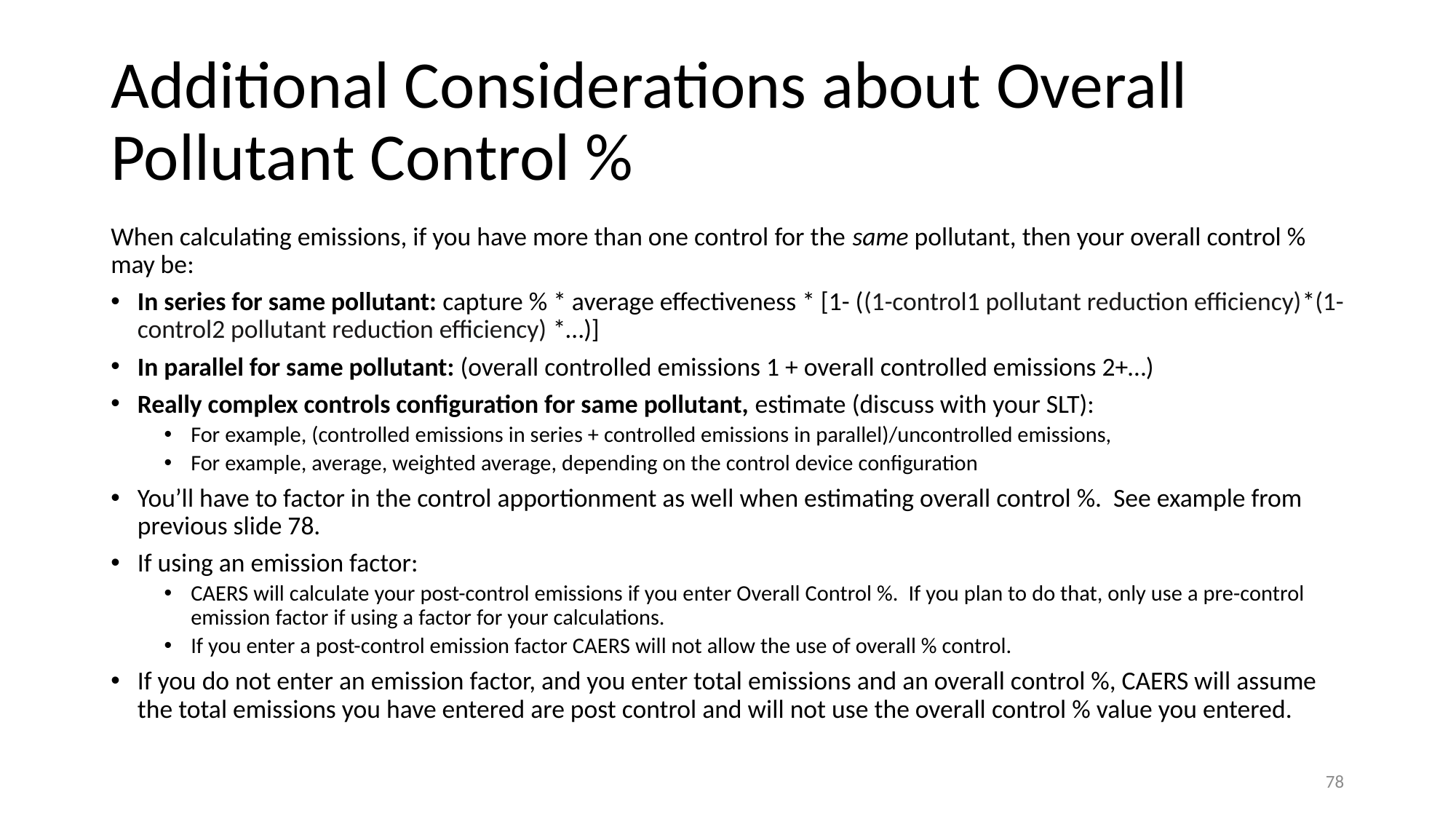

# Additional Considerations about Overall Pollutant Control %
When calculating emissions, if you have more than one control for the same pollutant, then your overall control % may be:
In series for same pollutant: capture % * average effectiveness * [1- ((1-control1 pollutant reduction efficiency)*(1-control2 pollutant reduction efficiency) *…)]
In parallel for same pollutant: (overall controlled emissions 1 + overall controlled emissions 2+…)
Really complex controls configuration for same pollutant, estimate (discuss with your SLT):
For example, (controlled emissions in series + controlled emissions in parallel)/uncontrolled emissions,
For example, average, weighted average, depending on the control device configuration
You’ll have to factor in the control apportionment as well when estimating overall control %.  See example from previous slide 78.
If using an emission factor:
CAERS will calculate your post-control emissions if you enter Overall Control %.  If you plan to do that, only use a pre-control emission factor if using a factor for your calculations.
If you enter a post-control emission factor CAERS will not allow the use of overall % control.
If you do not enter an emission factor, and you enter total emissions and an overall control %, CAERS will assume the total emissions you have entered are post control and will not use the overall control % value you entered.

78